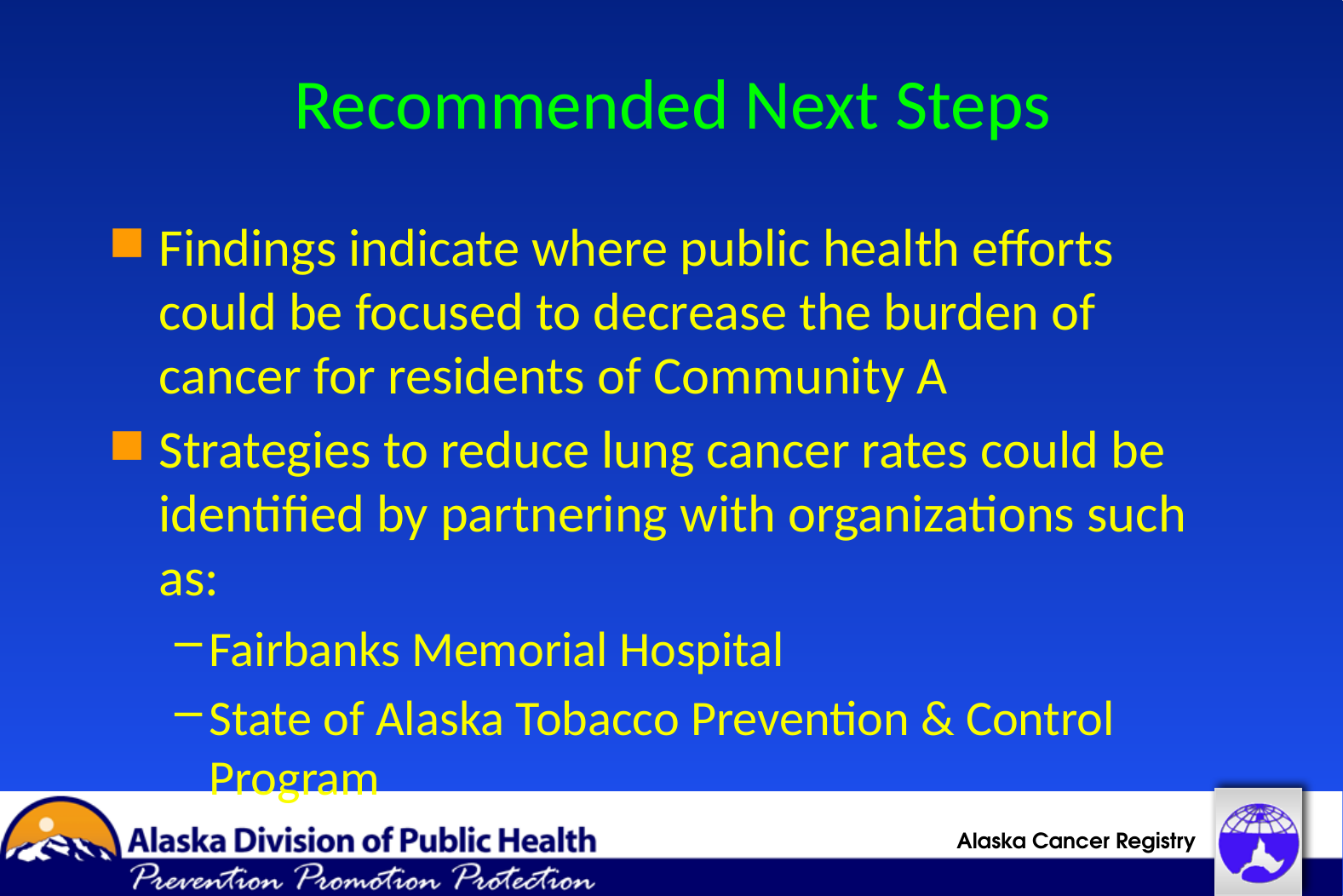

# Recommended Next Steps
Findings indicate where public health efforts could be focused to decrease the burden of cancer for residents of Community A
Strategies to reduce lung cancer rates could be identified by partnering with organizations such as:
Fairbanks Memorial Hospital
State of Alaska Tobacco Prevention & Control Program